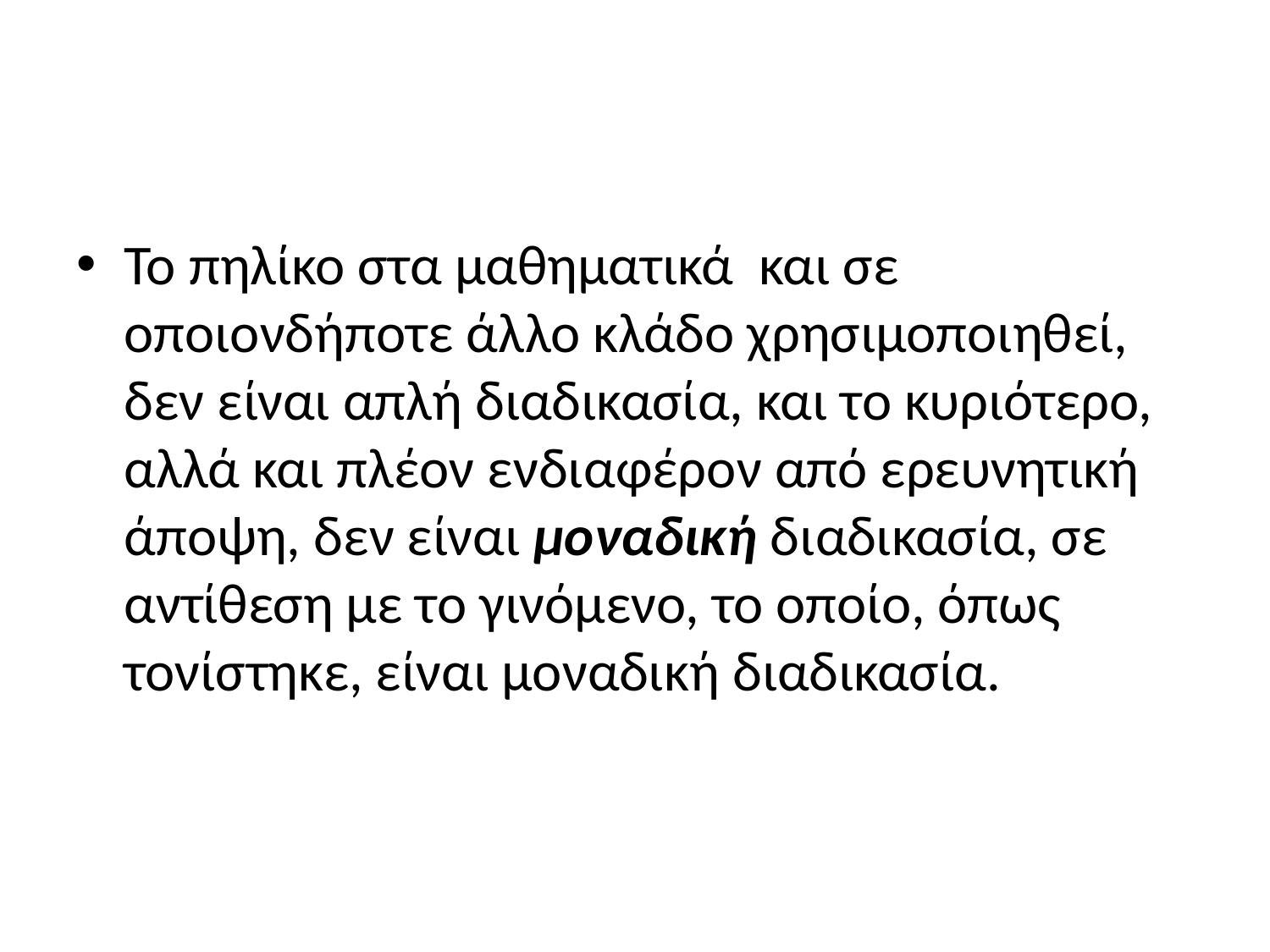

#
Το πηλίκο στα μαθηματικά  και σε οποιονδήποτε άλλο κλάδο χρησιμοποιηθεί, δεν είναι απλή διαδικασία, και το κυριότερο, αλλά και πλέον ενδιαφέρον από ερευνητική άποψη, δεν είναι μοναδική διαδικασία, σε αντίθεση με το γινόμενο, το οποίο, όπως τονίστηκε, είναι μοναδική διαδικασία.